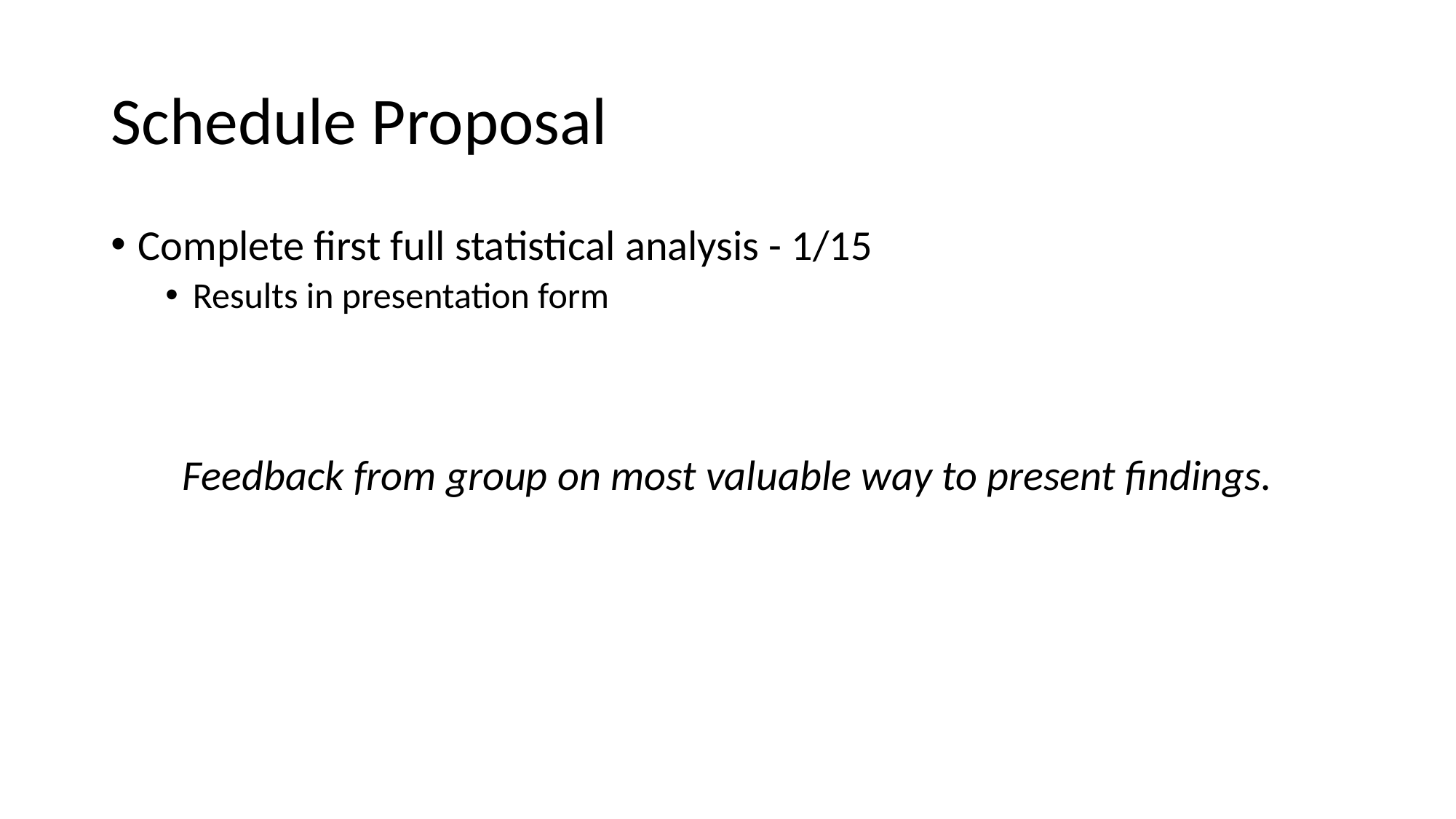

# Schedule Proposal
Complete first full statistical analysis - 1/15
Results in presentation form

Feedback from group on most valuable way to present findings.